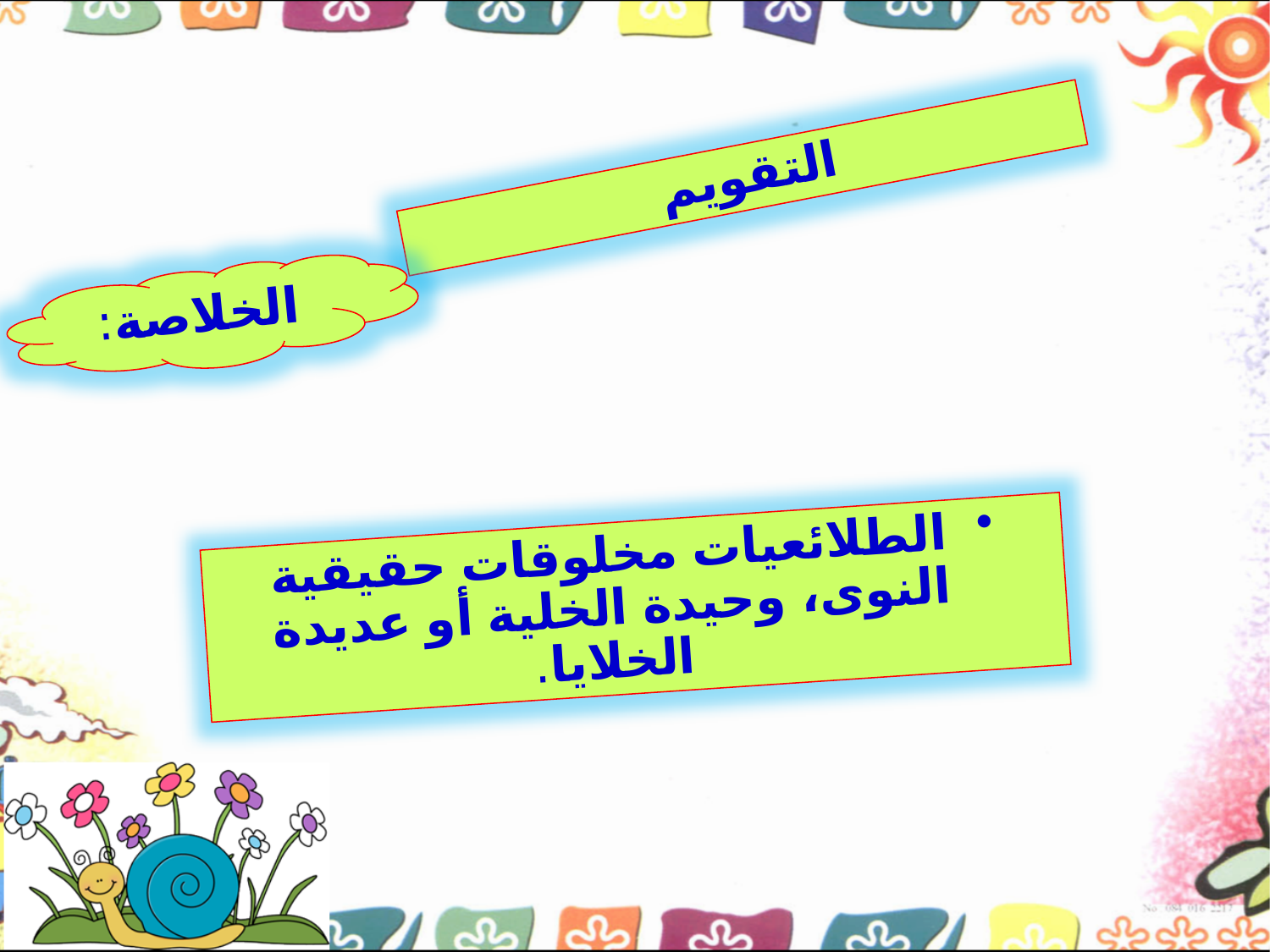

التقويم
الخلاصة:
الطلائعيات مخلوقات حقيقية النوى، وحيدة الخلية أو عديدة الخلايا.